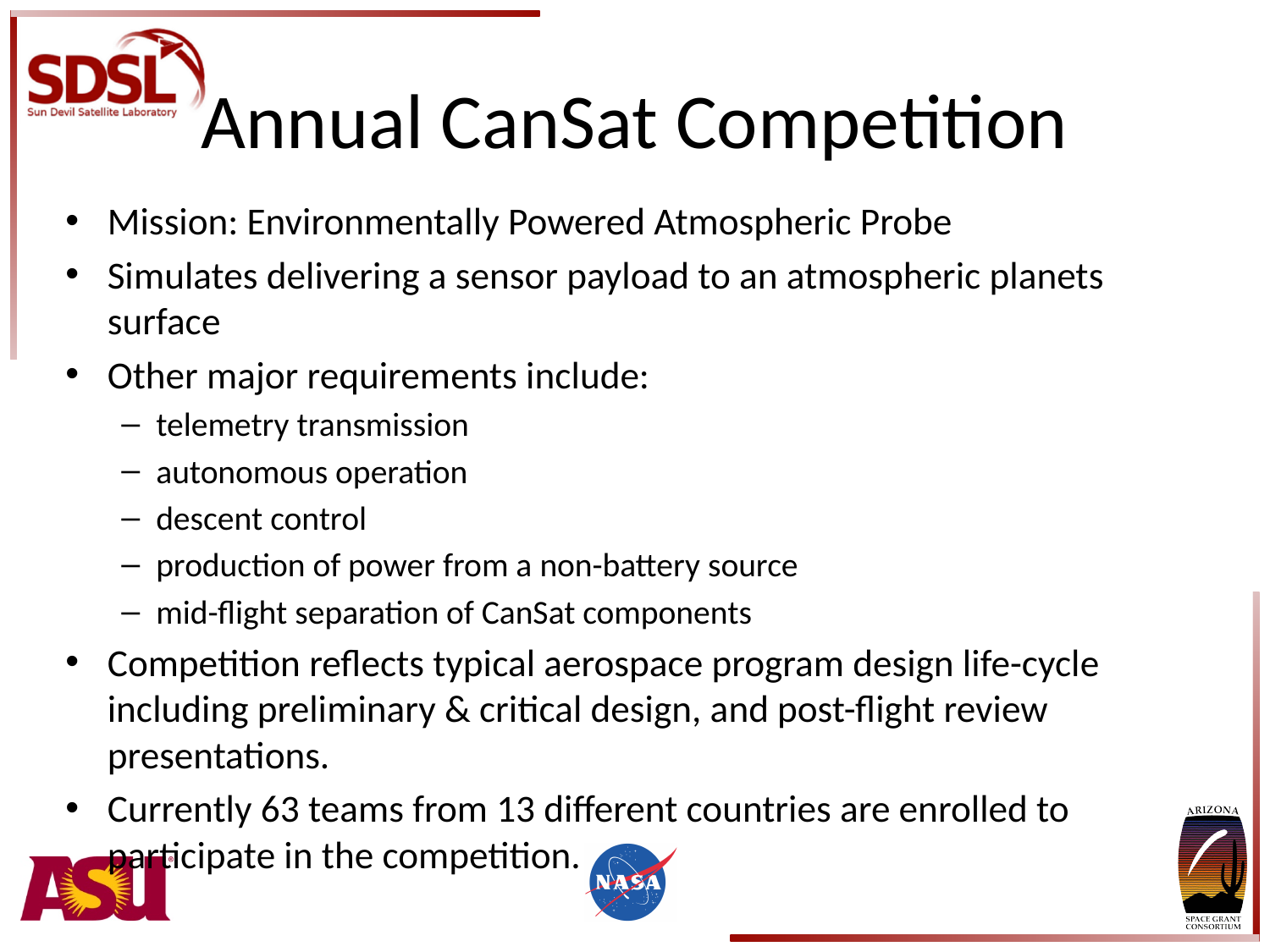

# Annual CanSat Competition
Mission: Environmentally Powered Atmospheric Probe
Simulates delivering a sensor payload to an atmospheric planets surface
Other major requirements include:
telemetry transmission
autonomous operation
descent control
production of power from a non-battery source
mid-flight separation of CanSat components
Competition reflects typical aerospace program design life-cycle including preliminary & critical design, and post-flight review presentations.
Currently 63 teams from 13 different countries are enrolled to participate in the competition.